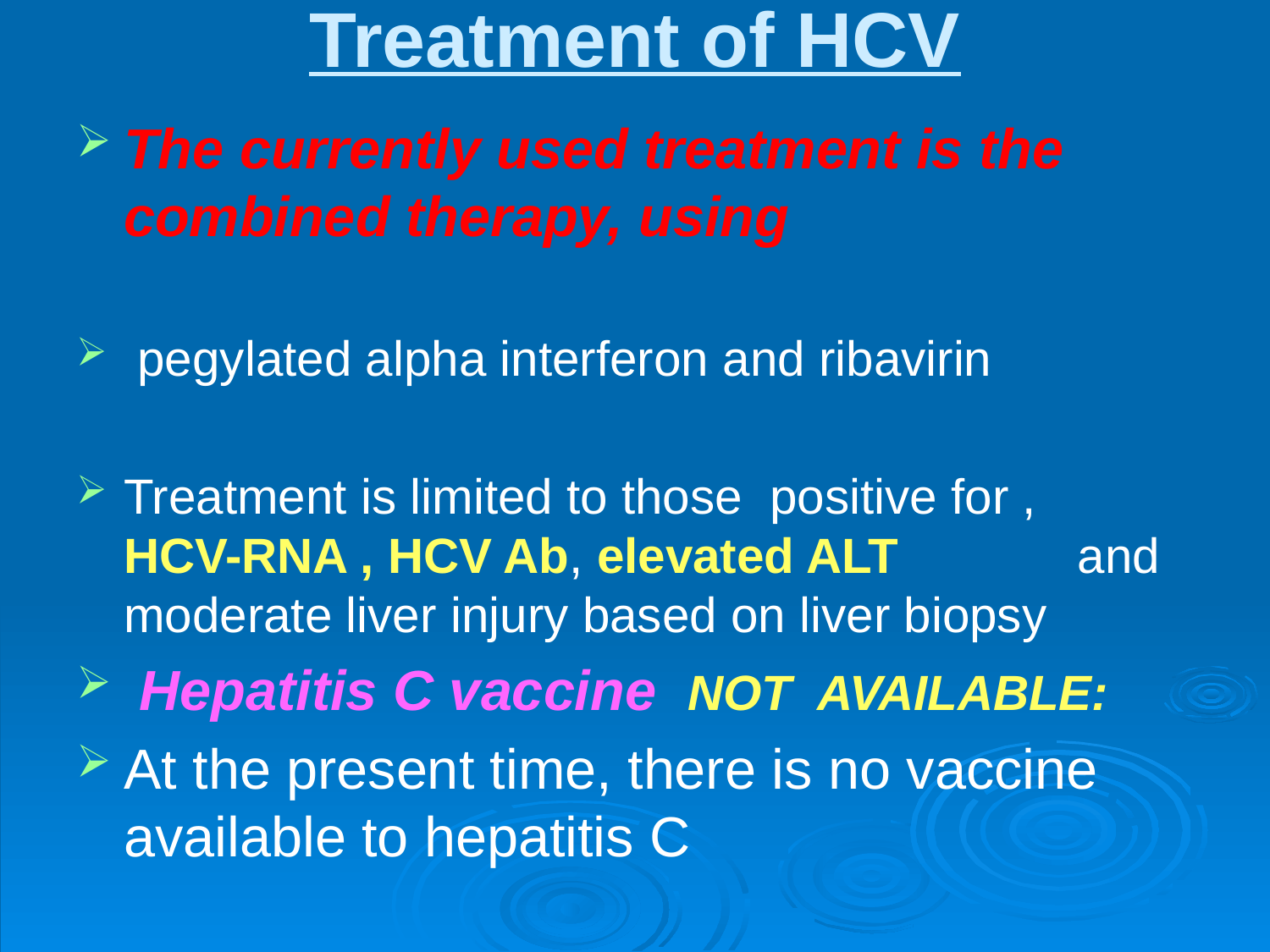

# Treatment of HCV
The currently used treatment is the combined therapy, using

 pegylated alpha interferon and ribavirin

Treatment is limited to those  positive for ,   HCV-RNA , HCV Ab, elevated ALT             and moderate liver injury based on liver biopsy
 Hepatitis C vaccine  NOT  AVAILABLE:
At the present time, there is no vaccine available to hepatitis C